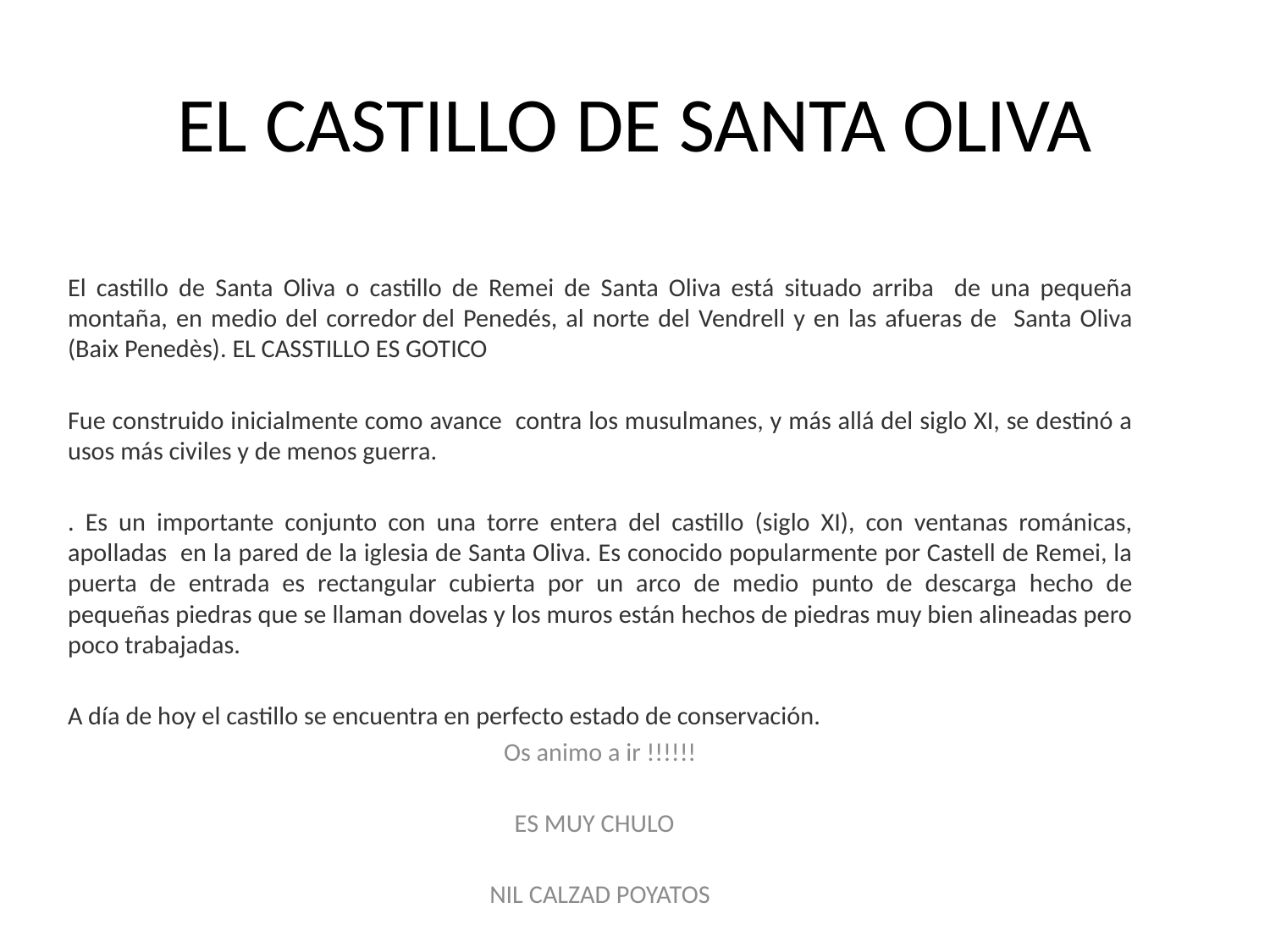

# EL CASTILLO DE SANTA OLIVA

El castillo de Santa Oliva o castillo de Remei de Santa Oliva está situado arriba  de una pequeña montaña, en medio del corredor del Penedés, al norte del Vendrell y en las afueras de  Santa Oliva (Baix Penedès). EL CASSTILLO ES GOTICO

Fue construido inicialmente como avance  contra los musulmanes, y más allá del siglo XI, se destinó a usos más civiles y de menos guerra.

. Es un importante conjunto con una torre entera del castillo (siglo XI), con ventanas románicas, apolladas  en la pared de la iglesia de Santa Oliva. Es conocido popularmente por Castell de Remei, la puerta de entrada es rectangular cubierta por un arco de medio punto de descarga hecho de pequeñas piedras que se llaman dovelas y los muros están hechos de piedras muy bien alineadas pero poco trabajadas.

A día de hoy el castillo se encuentra en perfecto estado de conservación.
Os animo a ir !!!!!!

ES MUY CHULO

NIL CALZAD POYATOS